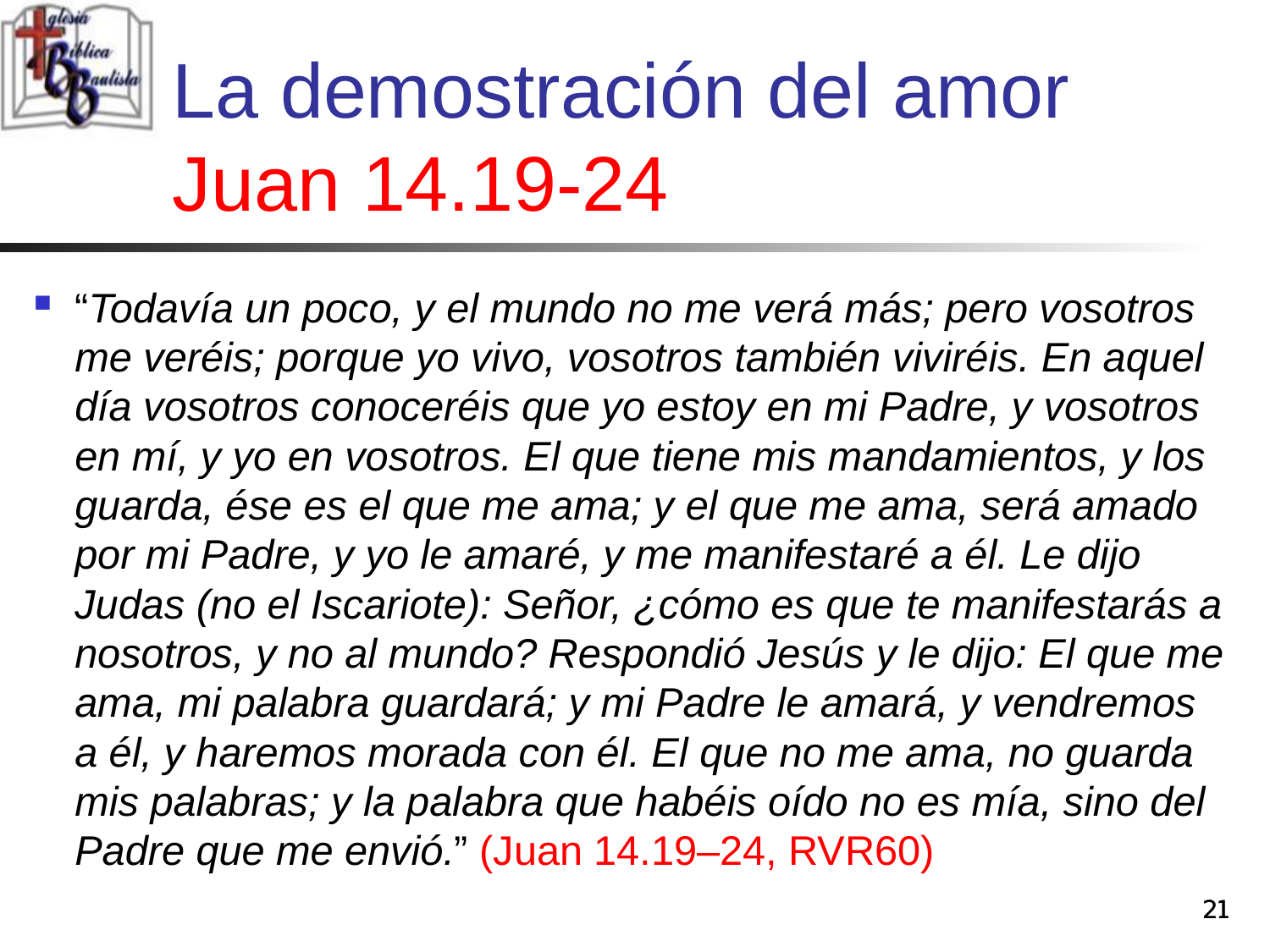

# La demostración del amor Juan 14.19-24
“Todavía un poco, y el mundo no me verá más; pero vosotros me veréis; porque yo vivo, vosotros también viviréis. En aquel día vosotros conoceréis que yo estoy en mi Padre, y vosotros en mí, y yo en vosotros. El que tiene mis mandamientos, y los guarda, ése es el que me ama; y el que me ama, será amado por mi Padre, y yo le amaré, y me manifestaré a él. Le dijo Judas (no el Iscariote): Señor, ¿cómo es que te manifestarás a nosotros, y no al mundo? Respondió Jesús y le dijo: El que me ama, mi palabra guardará; y mi Padre le amará, y vendremos a él, y haremos morada con él. El que no me ama, no guarda mis palabras; y la palabra que habéis oído no es mía, sino del Padre que me envió.” (Juan 14.19–24, RVR60)

21
21